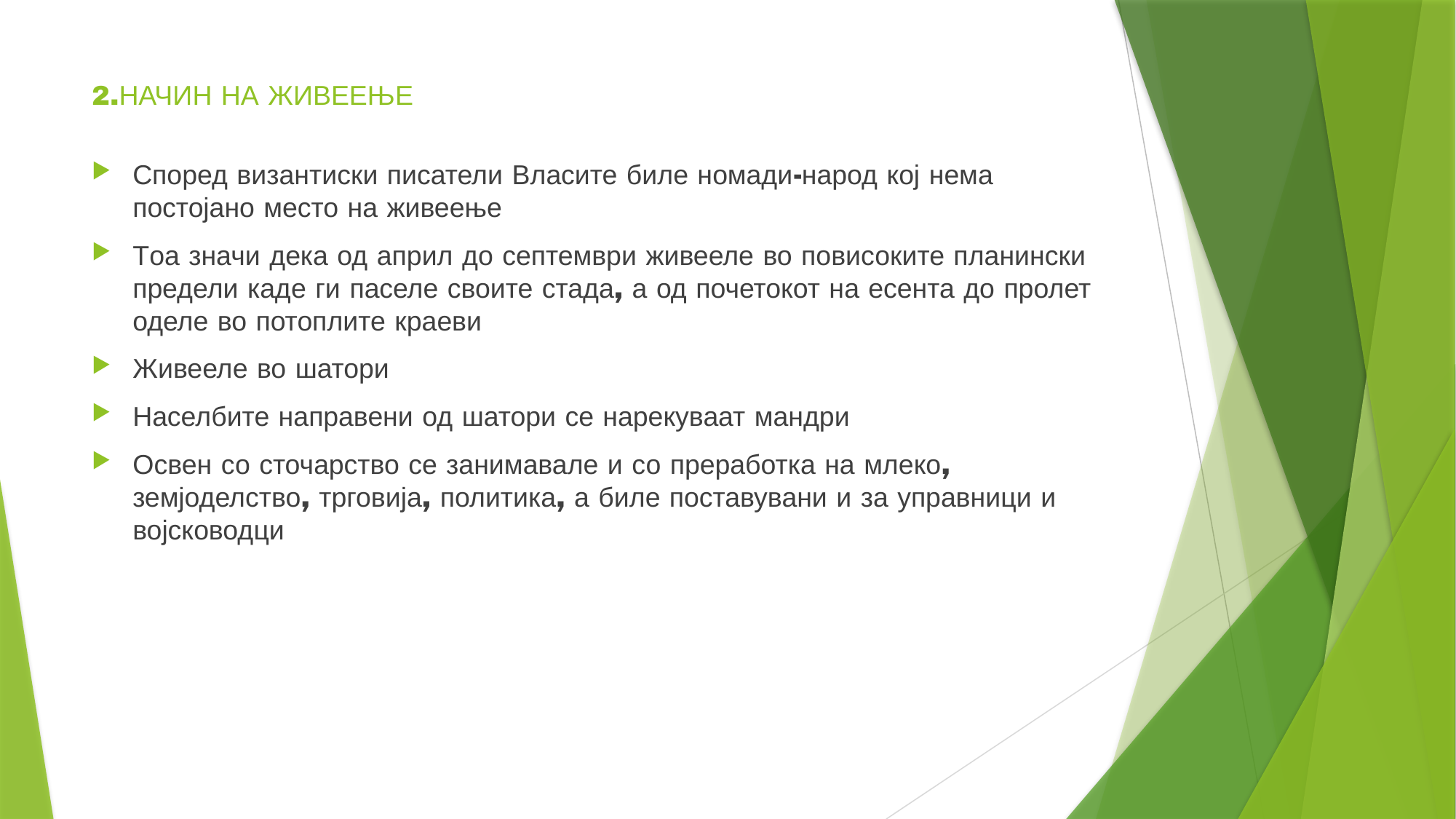

# 2.НАЧИН НА ЖИВЕЕЊЕ
Според византиски писатели Власите биле номади-народ кој нема постојано место на живеење
Тоа значи дека од април до септември живееле во повисоките планински предели каде ги паселе своите стада, а од почетокот на есента до пролет оделе во потоплите краеви
Живееле во шатори
Населбите направени од шатори се нарекуваат мандри
Освен со сточарство се занимавале и со преработка на млеко, земјоделство, трговија, политика, а биле поставувани и за управници и војсководци